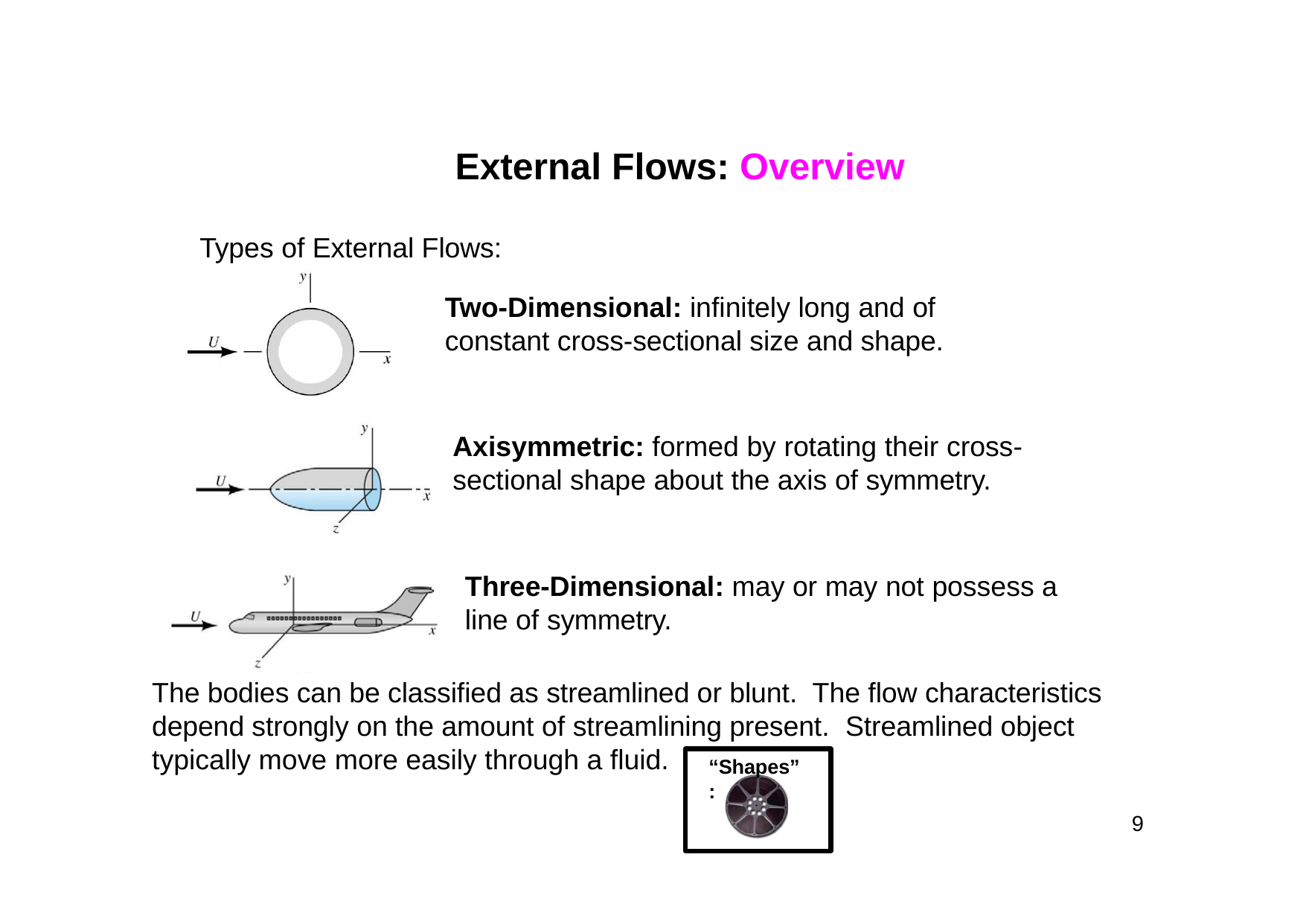

# External Flows: Overview
Types of External Flows:

Two-Dimensional: infinitely long and of constant cross-sectional size and shape.

Axisymmetric: formed by rotating their cross- sectional shape about the axis of symmetry.

Three-Dimensional: may or may not possess a line of symmetry.

The bodies can be classified as streamlined or blunt.  The flow characteristics depend strongly on the amount of streamlining present.  Streamlined object

typically move more easily through a fluid.

“Shapes”:

9